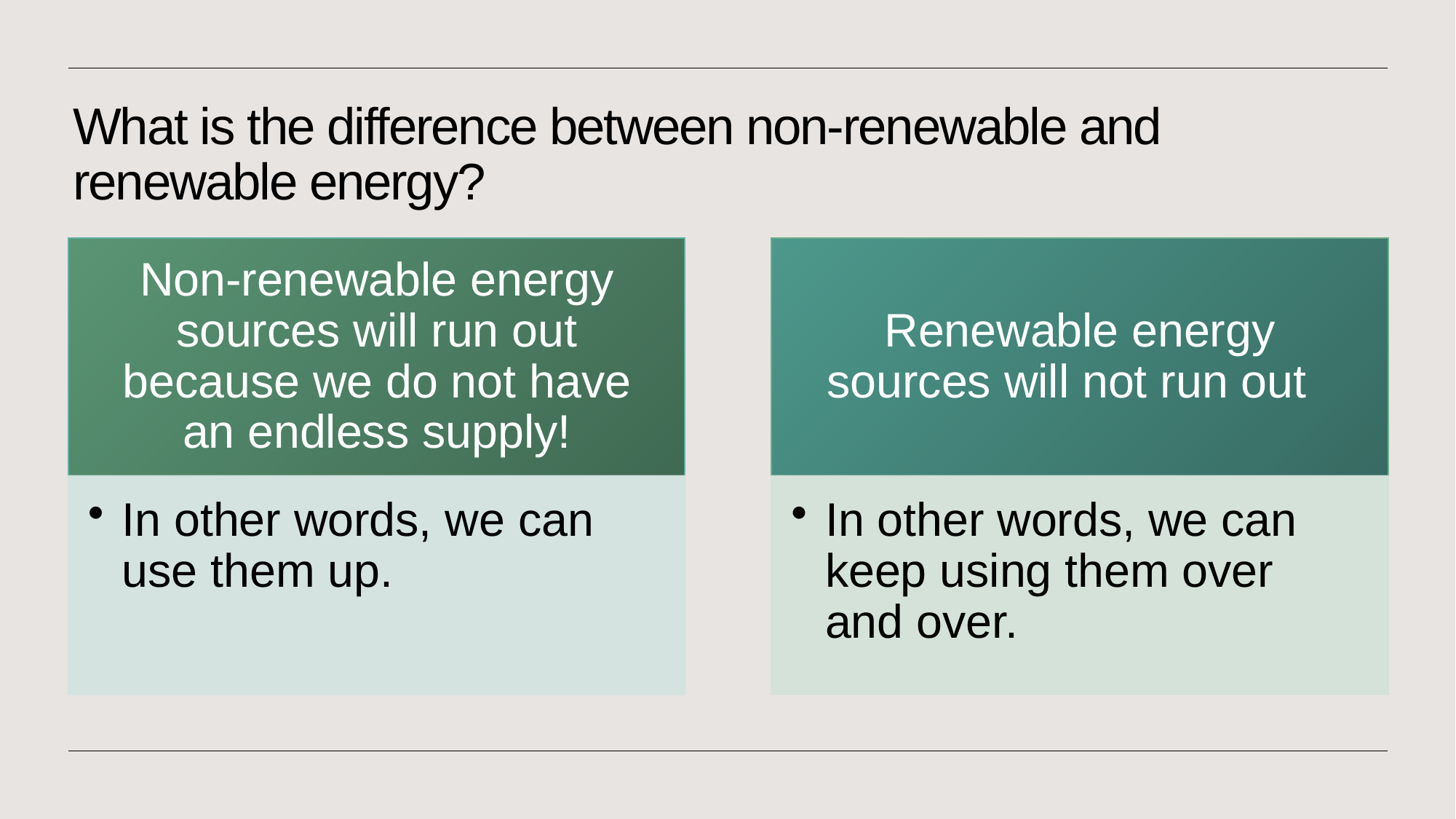

# What is the difference between non-renewable and renewable energy?
Non-renewable energy sources will run out because we do not have an endless supply!
In other words, we can use them up.
Renewable energy sources will not run out
In other words, we can keep using them over and over.